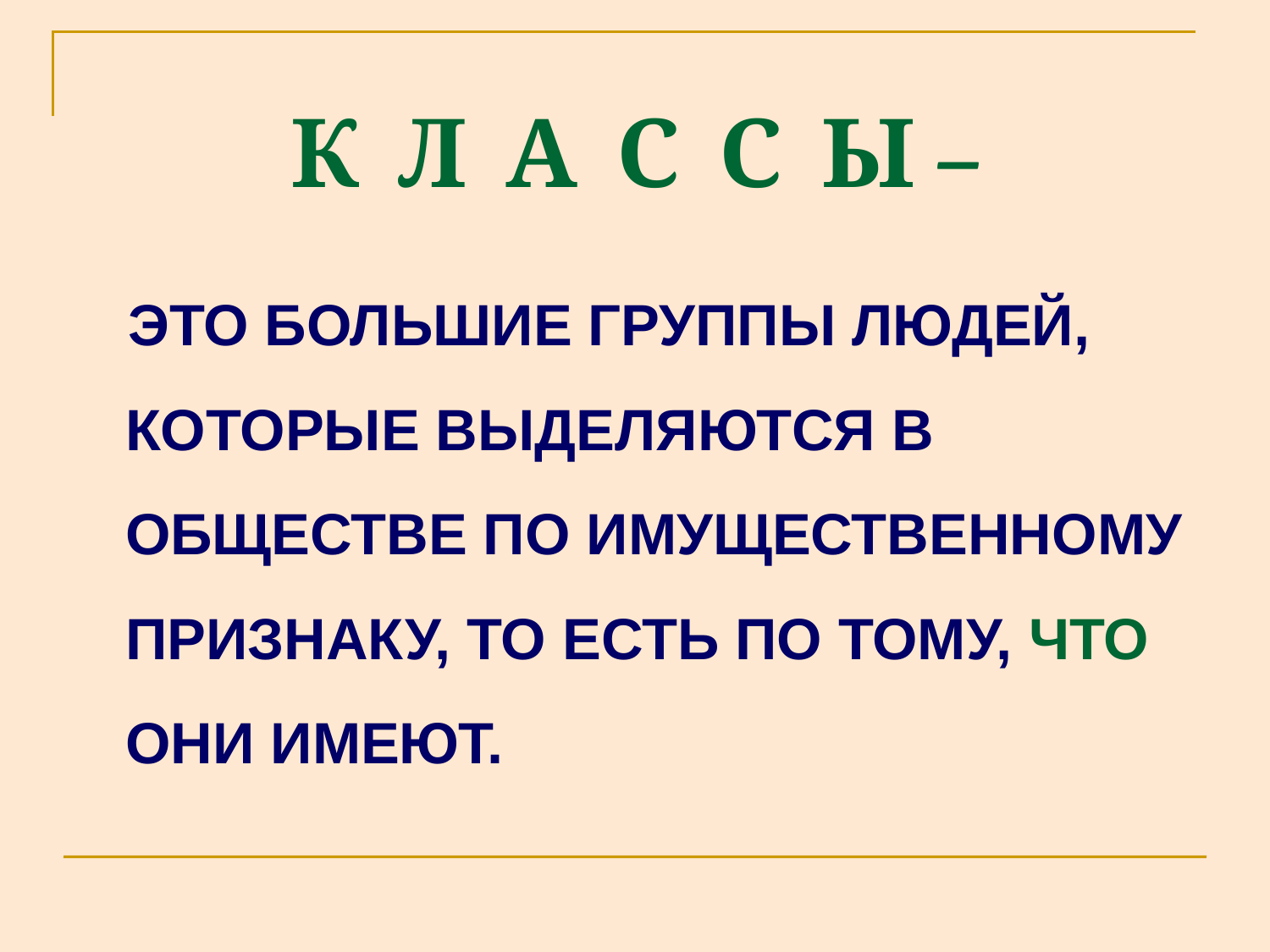

# К  Л  А  С  С  Ы –
    ЭТО БОЛЬШИЕ ГРУППЫ ЛЮДЕЙ, КОТОРЫЕ ВЫДЕЛЯЮТСЯ В ОБЩЕСТВЕ ПО ИМУЩЕСТВЕННОМУ ПРИЗНАКУ, ТО ЕСТЬ ПО ТОМУ, ЧТО ОНИ ИМЕЮТ.